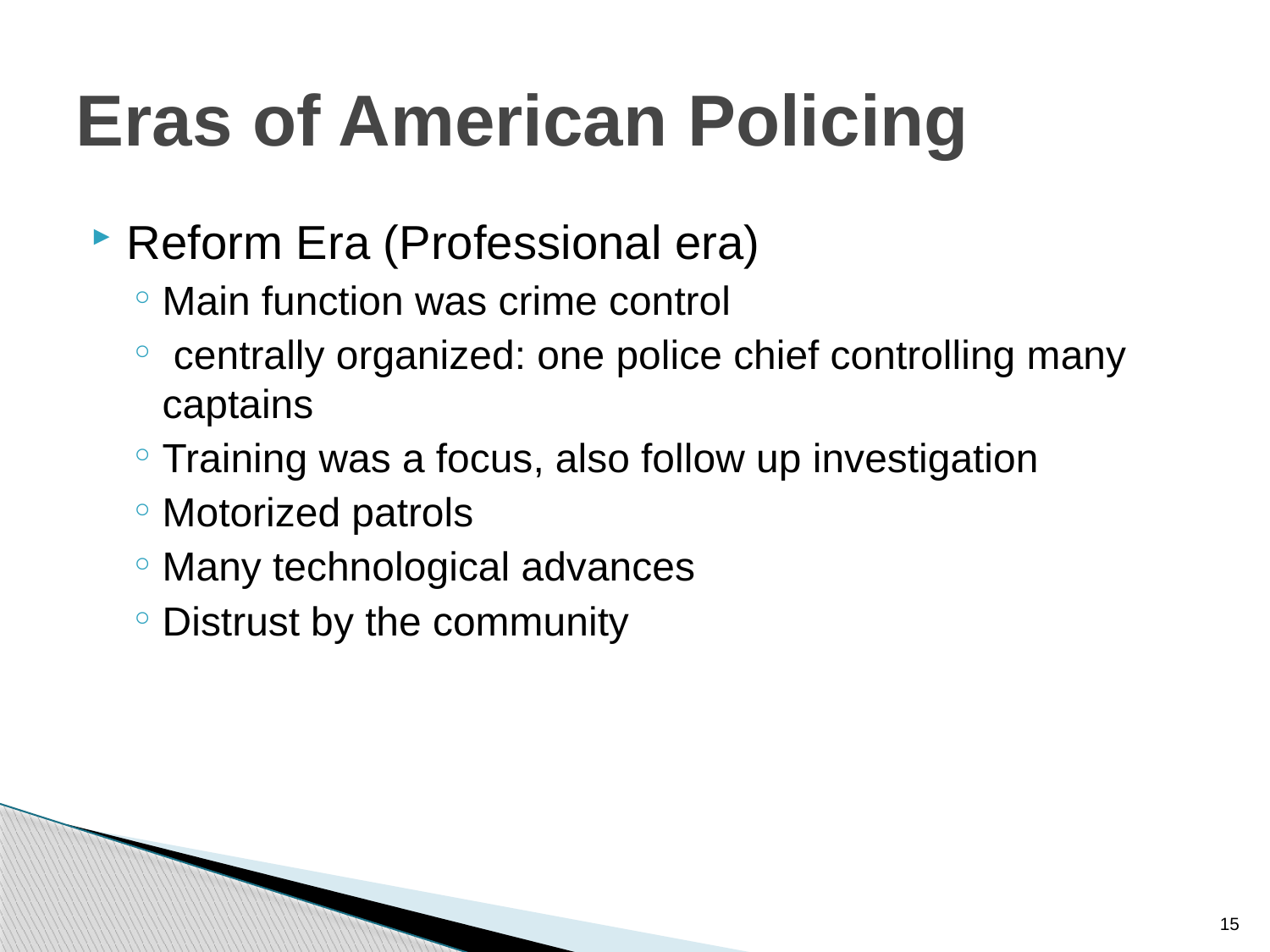

# Eras of American Policing
Reform Era (Professional era)
Main function was crime control
 centrally organized: one police chief controlling many captains
Training was a focus, also follow up investigation
Motorized patrols
Many technological advances
Distrust by the community

15